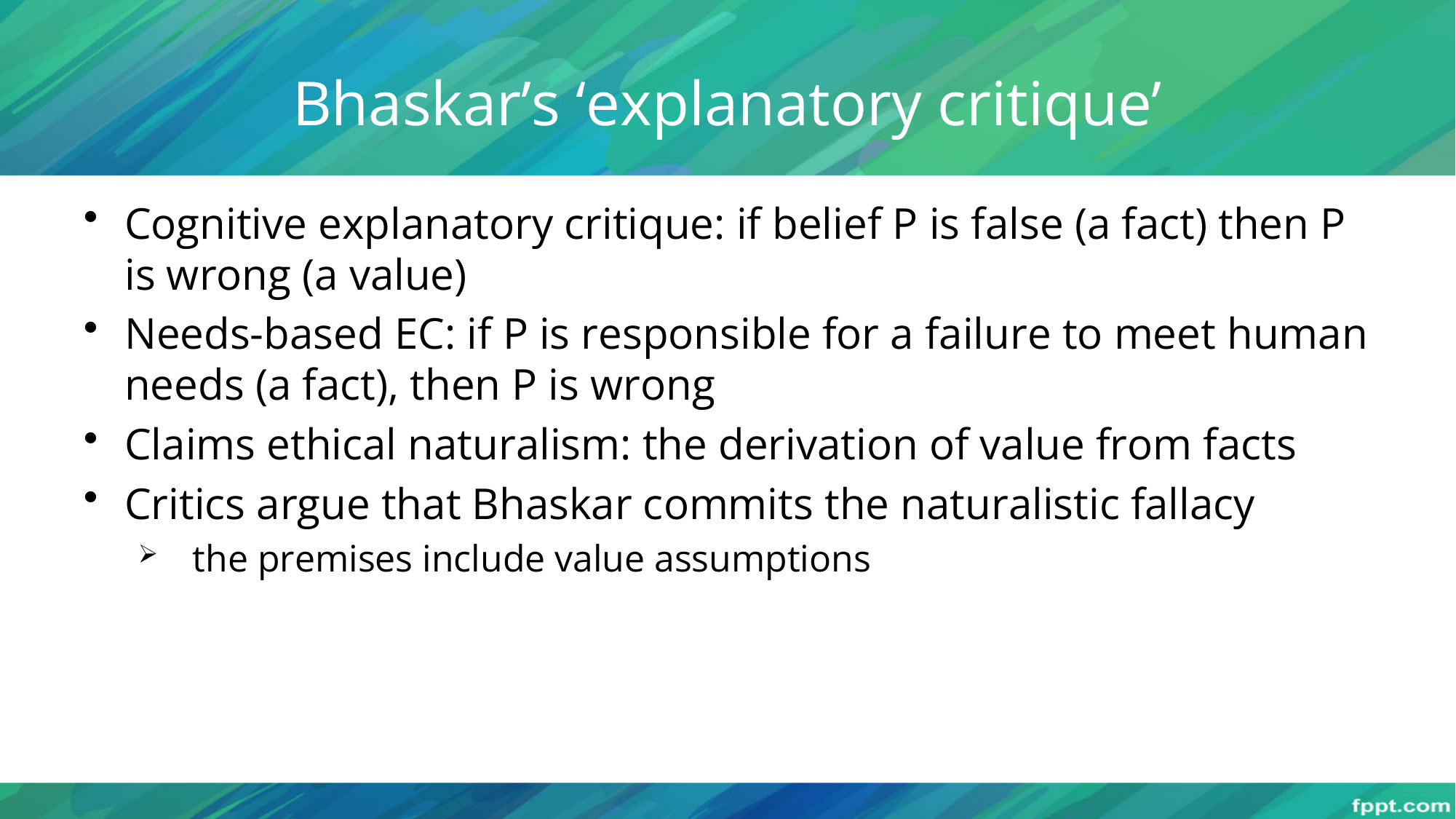

# Bhaskar’s ‘explanatory critique’
Cognitive explanatory critique: if belief P is false (a fact) then P is wrong (a value)
Needs-based EC: if P is responsible for a failure to meet human needs (a fact), then P is wrong
Claims ethical naturalism: the derivation of value from facts
Critics argue that Bhaskar commits the naturalistic fallacy
the premises include value assumptions